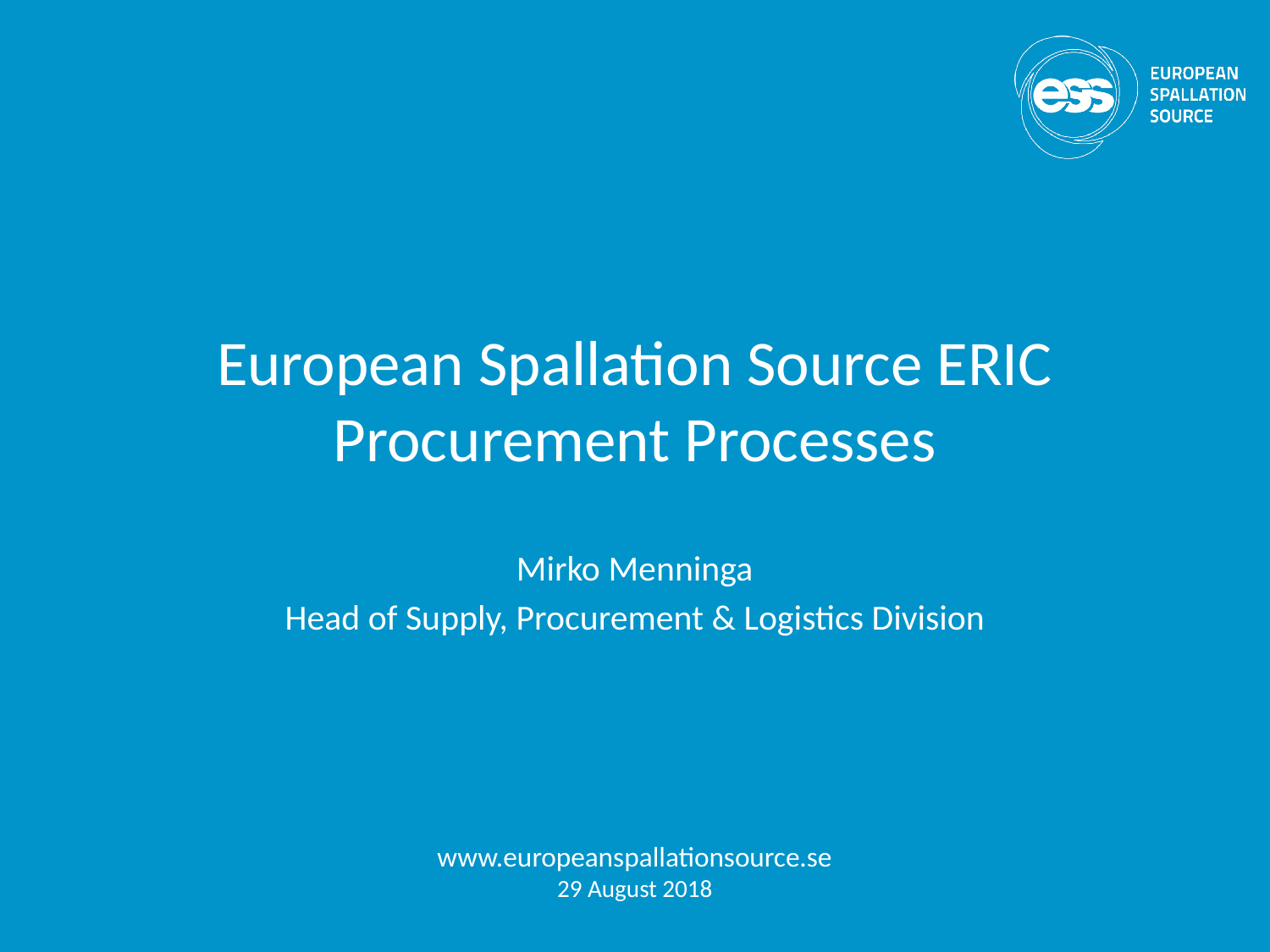

# European Spallation Source ERIC Procurement Processes
Mirko Menninga
Head of Supply, Procurement & Logistics Division
www.europeanspallationsource.se
29 August 2018